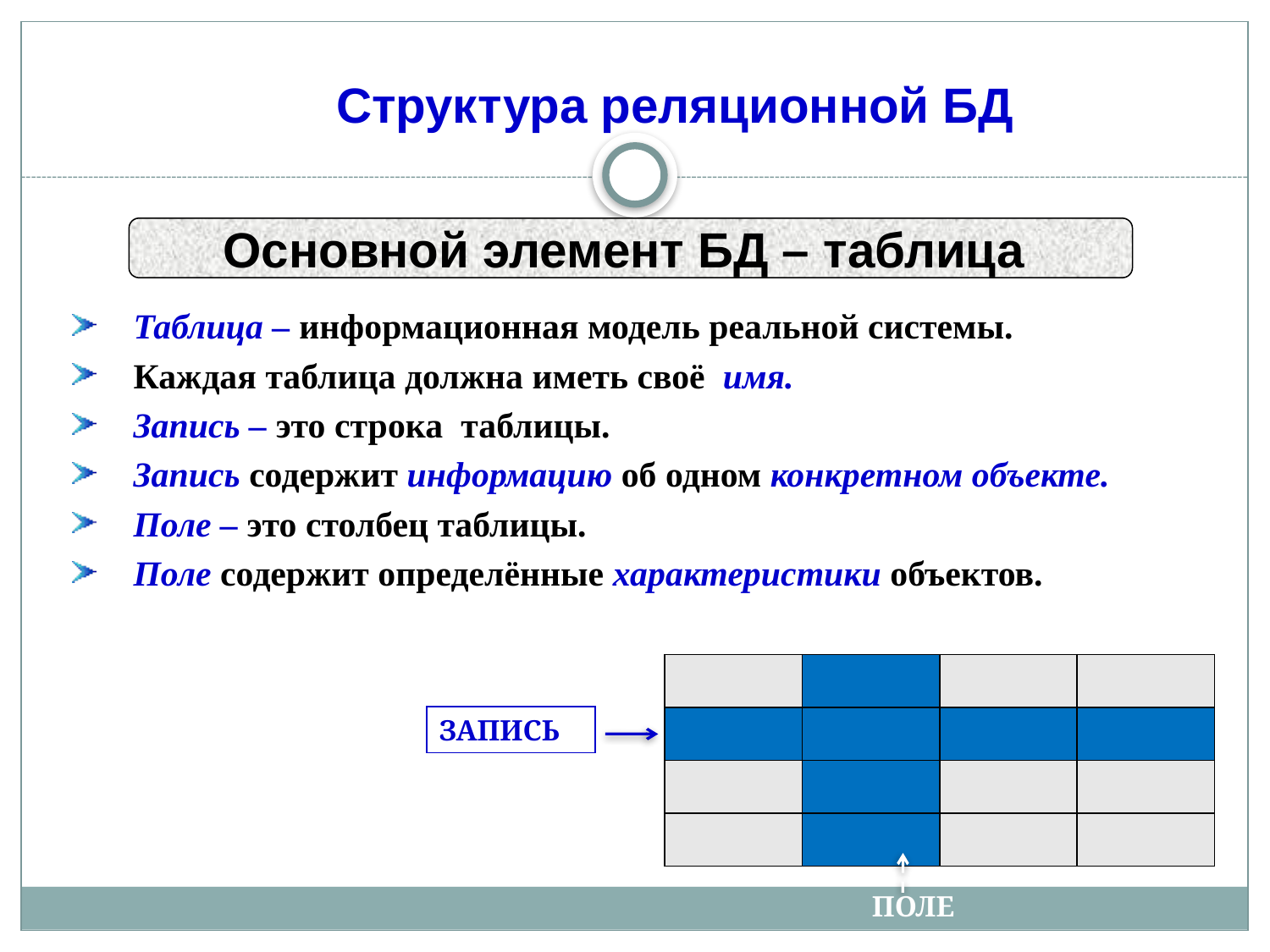

# Структура реляционной БД
Основной элемент БД – таблица
Таблица – информационная модель реальной системы.
Каждая таблица должна иметь своё  имя.
Запись – это строка  таблицы.
Запись содержит информацию об одном конкретном объекте.
Поле – это столбец таблицы.
Поле содержит определённые характеристики объектов.

|  |  |  |  |
| --- | --- | --- | --- |
|  |  |  |  |
|  |  |  |  |
|  |  |  |  |
ЗАПИСЬ
ПОЛЕ